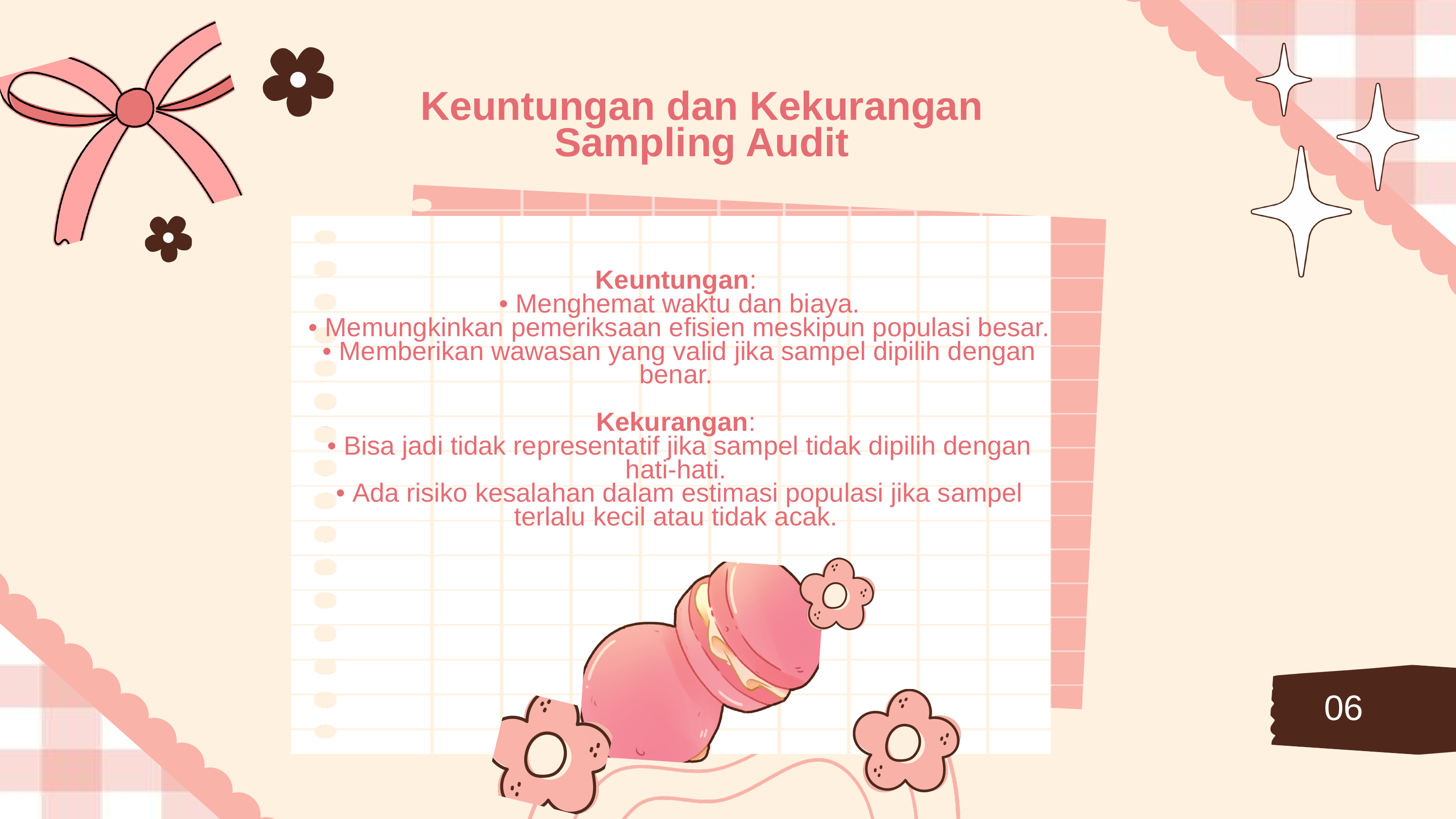

Keuntungan dan Kekurangan Sampling Audit

Keuntungan:
 • Menghemat waktu dan biaya.
 • Memungkinkan pemeriksaan efisien meskipun populasi besar.
 • Memberikan wawasan yang valid jika sampel dipilih dengan benar.

Kekurangan:
 • Bisa jadi tidak representatif jika sampel tidak dipilih dengan hati-hati.
 • Ada risiko kesalahan dalam estimasi populasi jika sampel terlalu kecil atau tidak acak.

06